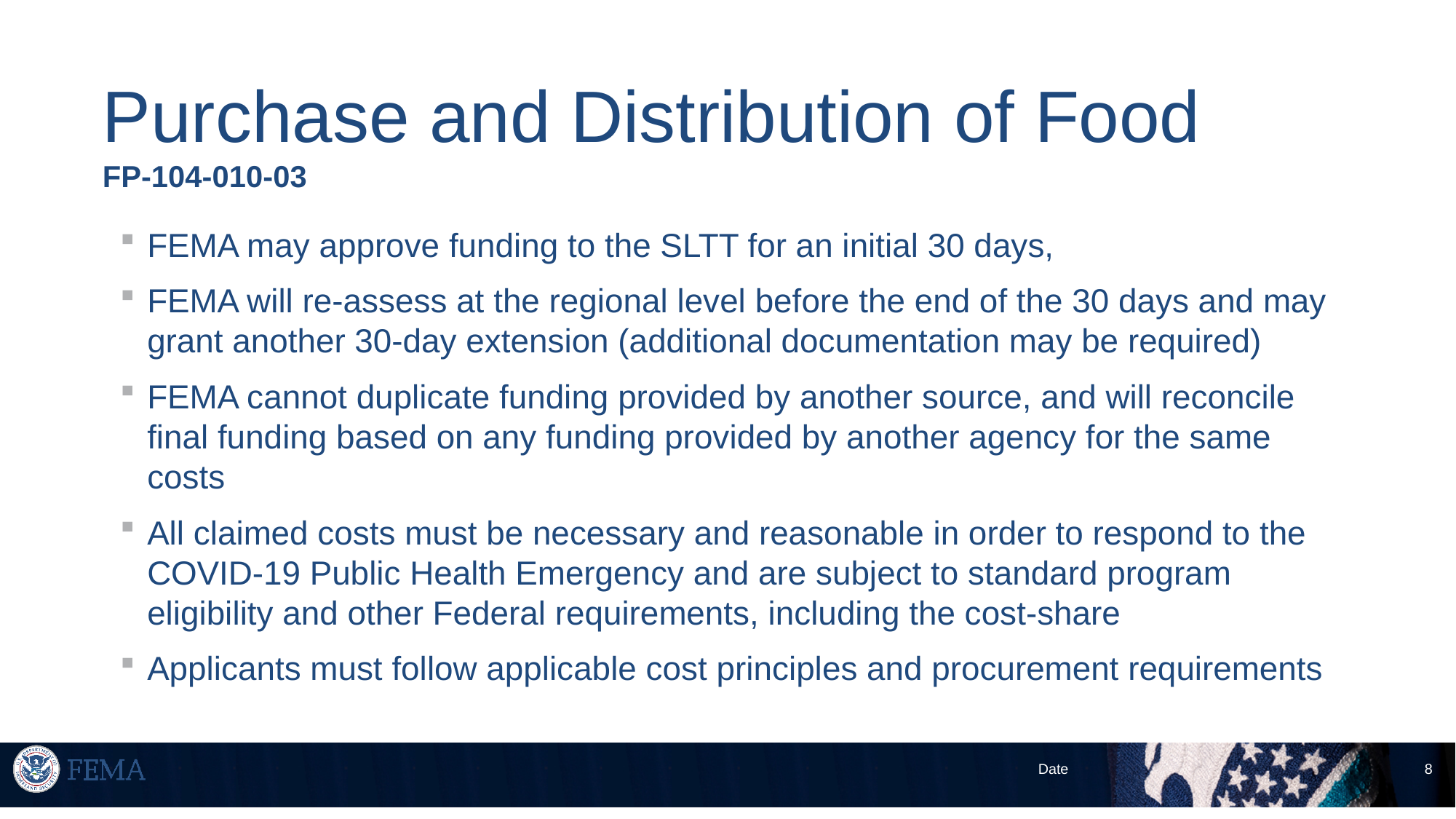

# Purchase and Distribution of Food FP-104-010-03
FEMA may approve funding to the SLTT for an initial 30 days,
FEMA will re-assess at the regional level before the end of the 30 days and may grant another 30-day extension (additional documentation may be required)
FEMA cannot duplicate funding provided by another source, and will reconcile final funding based on any funding provided by another agency for the same costs
All claimed costs must be necessary and reasonable in order to respond to the COVID-19 Public Health Emergency and are subject to standard program eligibility and other Federal requirements, including the cost-share
Applicants must follow applicable cost principles and procurement requirements